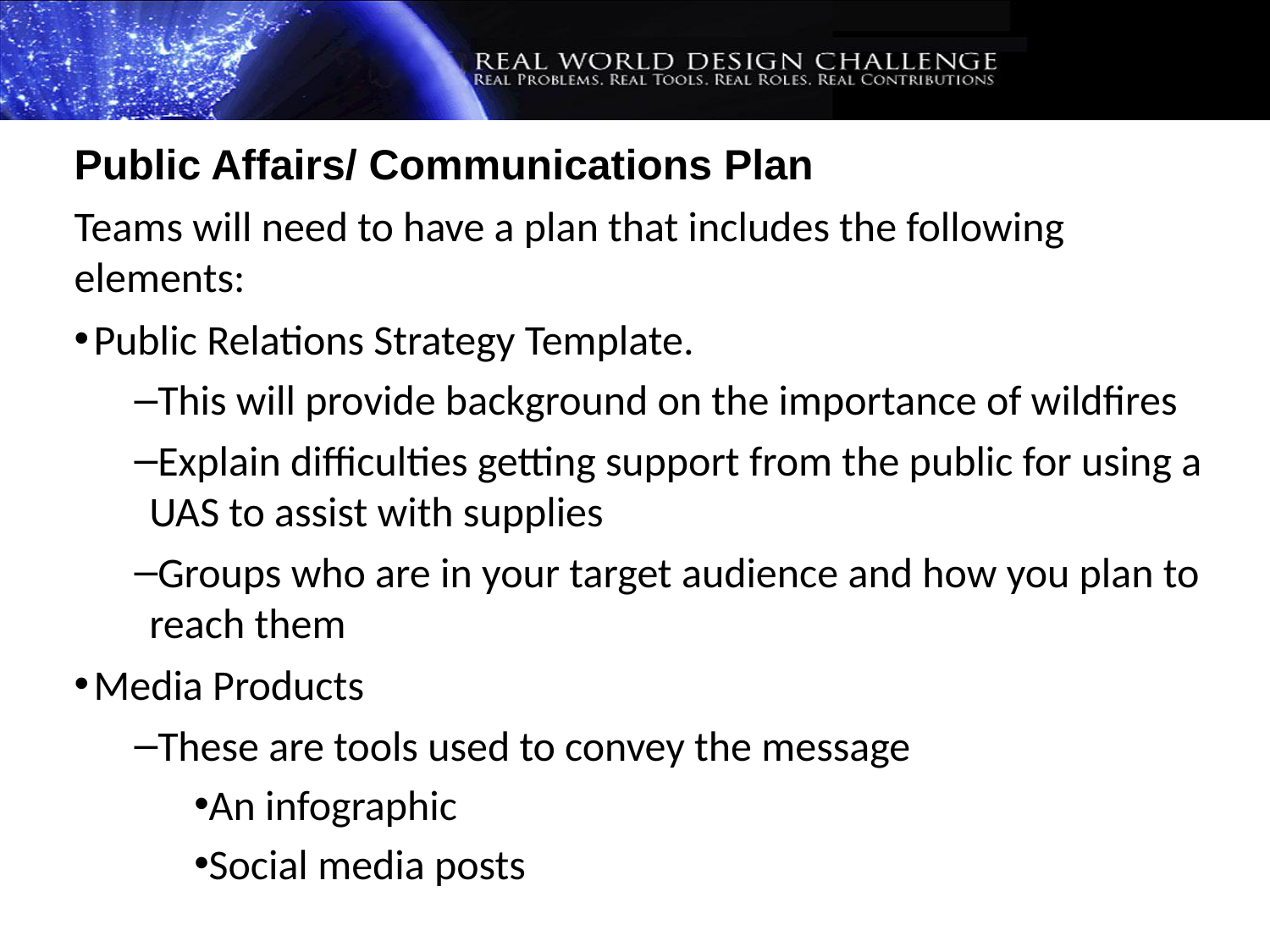

Public Affairs/ Communications Plan
Teams will need to have a plan that includes the following elements:
Public Relations Strategy Template.
This will provide background on the importance of wildfires
Explain difficulties getting support from the public for using a UAS to assist with supplies
Groups who are in your target audience and how you plan to reach them
Media Products
These are tools used to convey the message
An infographic
Social media posts